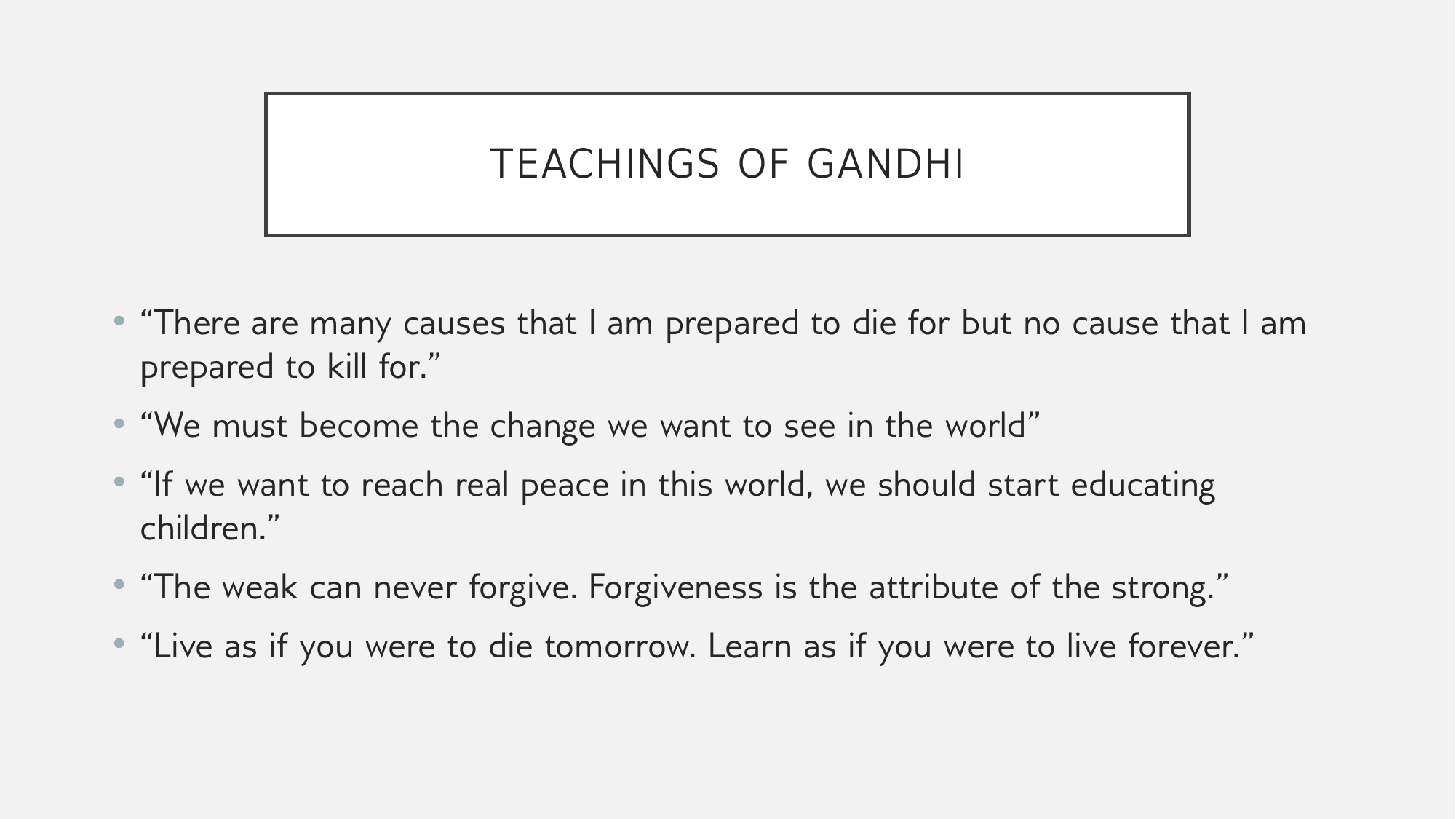

# Teachings of Gandhi
“There are many causes that I am prepared to die for but no cause that I am prepared to kill for.”
“We must become the change we want to see in the world”
“If we want to reach real peace in this world, we should start educating children.”
“The weak can never forgive. Forgiveness is the attribute of the strong.”
“Live as if you were to die tomorrow. Learn as if you were to live forever.”